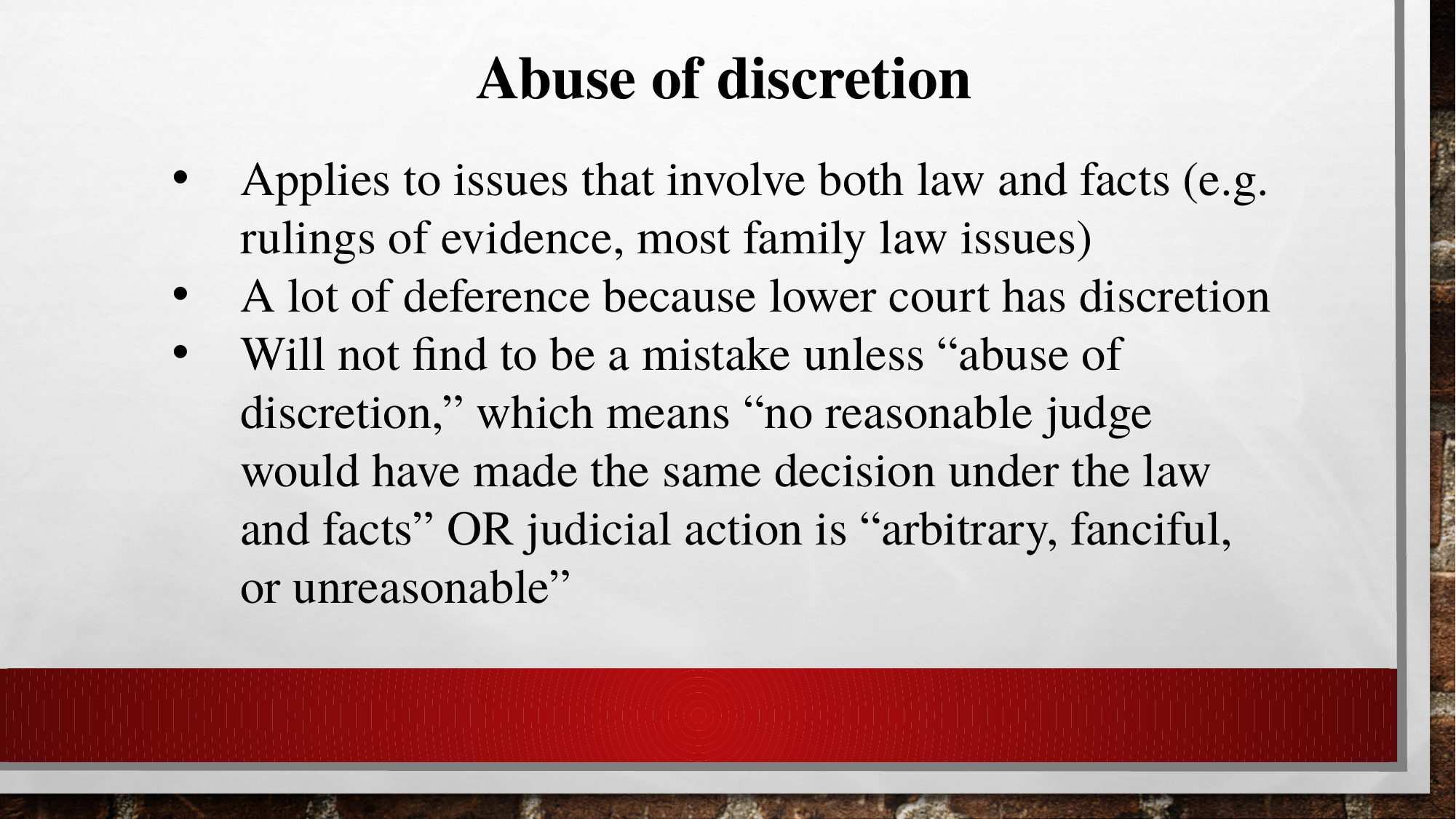

Abuse of discretion

Applies to issues that involve both law and facts (e.g. rulings of evidence, most family law issues)
A lot of deference because lower court has discretion
Will not find to be a mistake unless “abuse of discretion,” which means “no reasonable judge would have made the same decision under the law and facts” OR judicial action is “arbitrary, fanciful, or unreasonable”